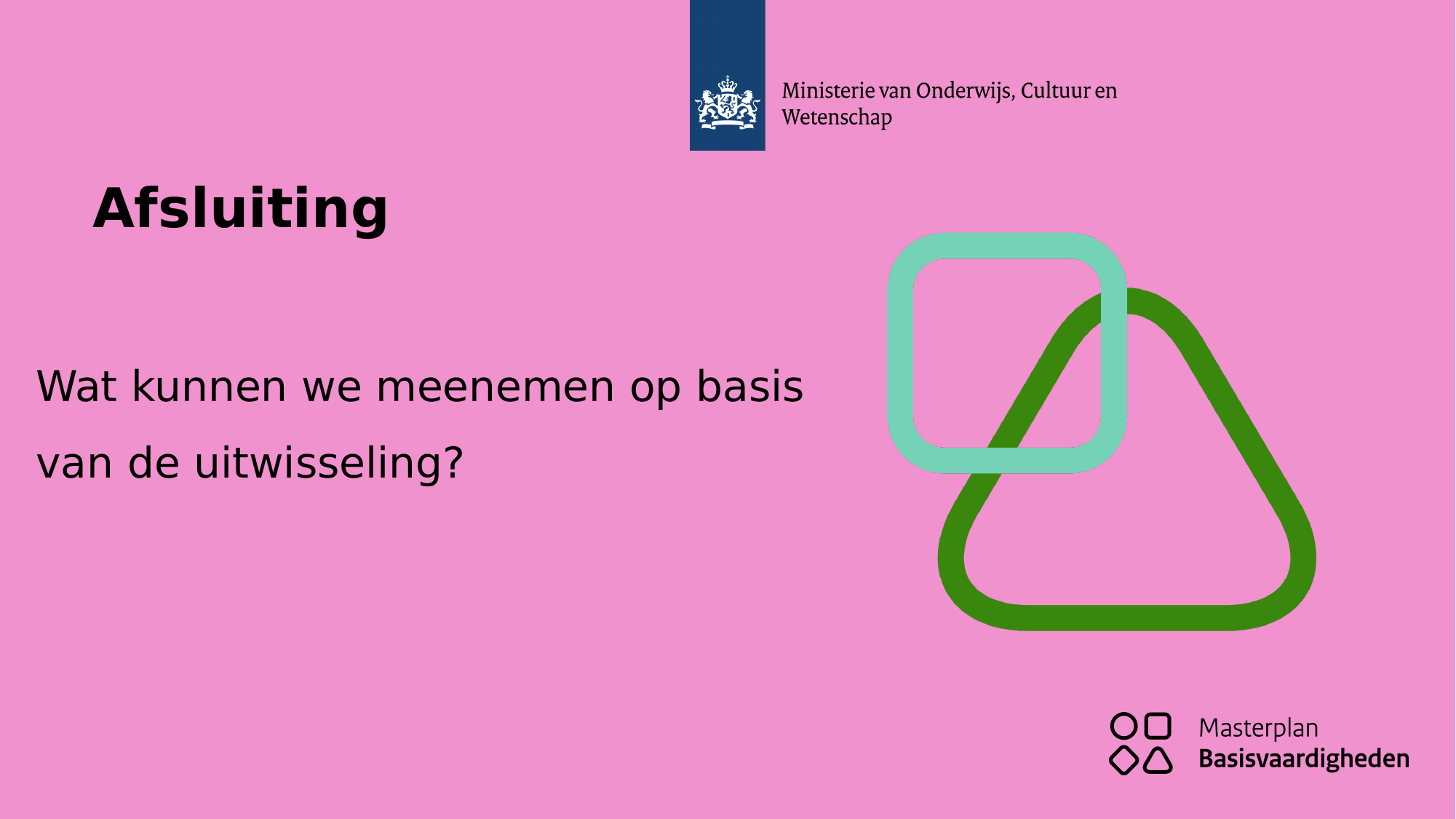

Afsluiting
# Wat kunnen we meenemen op basis van de uitwisseling?